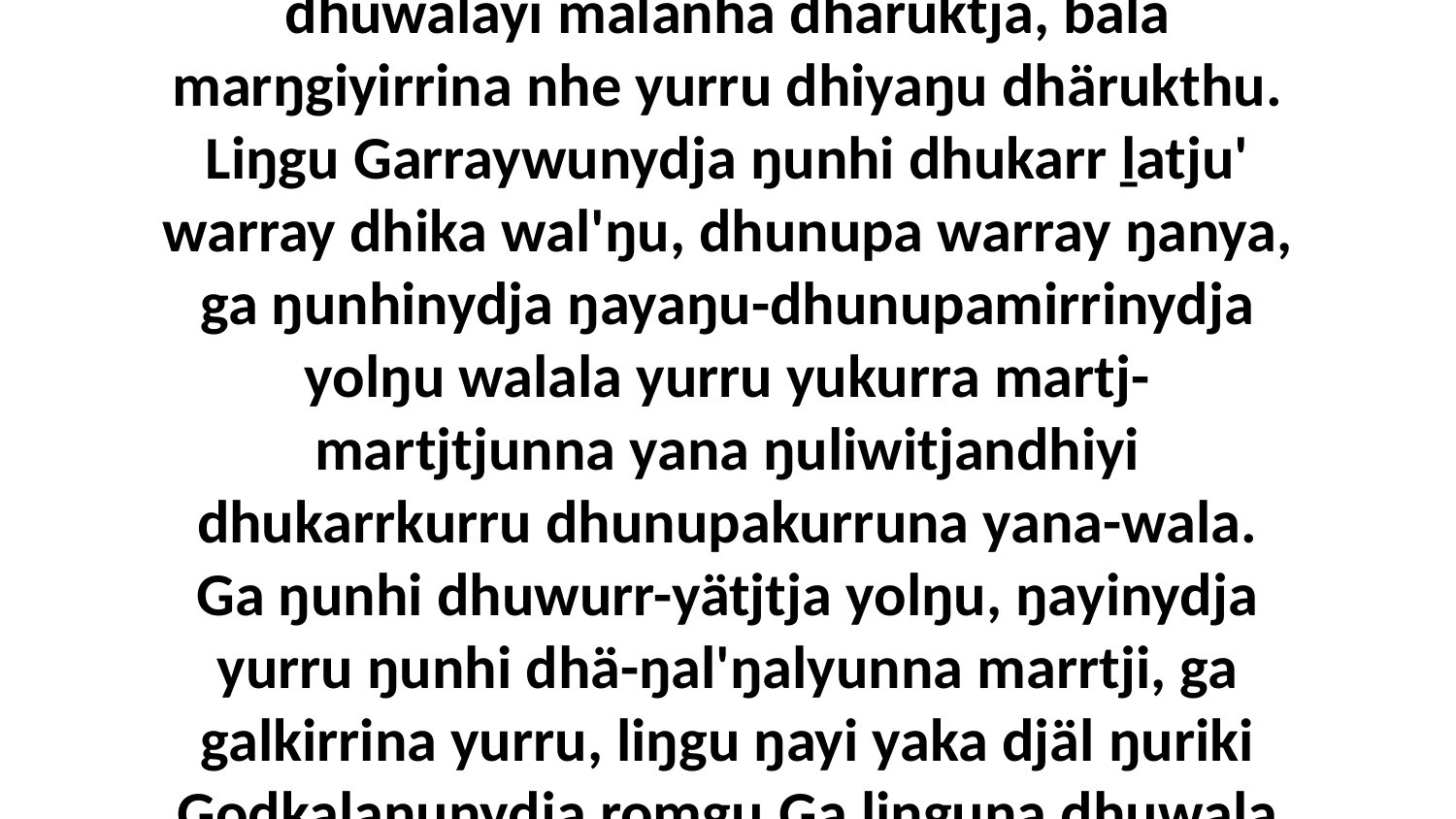

9 Yo, ŋuli nhe ḻiya-djambatjtja wal'ŋu, ga nhenydja yurru mayaliny'tja dharaŋan dhuwalayi malanha dhäruktja, bala marŋgiyirrina nhe yurru dhiyaŋu dhärukthu. Liŋgu Garraywunydja ŋunhi dhukarr ḻatju' warray dhika wal'ŋu, dhunupa warray ŋanya, ga ŋunhinydja ŋayaŋu-dhunupamirrinydja yolŋu walala yurru yukurra martj-martjtjunna yana ŋuliwitjandhiyi dhukarrkurru dhunupakurruna yana-wala. Ga ŋunhi dhuwurr-yätjtja yolŋu, ŋayinydja yurru ŋunhi dhä-ŋal'ŋalyunna marrtji, ga galkirrina yurru, liŋgu ŋayi yaka djäl ŋuriki Godkalaŋunydja romgu.Ga liŋguna dhuwala dhawar'yurrunana Yutjiyawuŋunydja dhäruk.